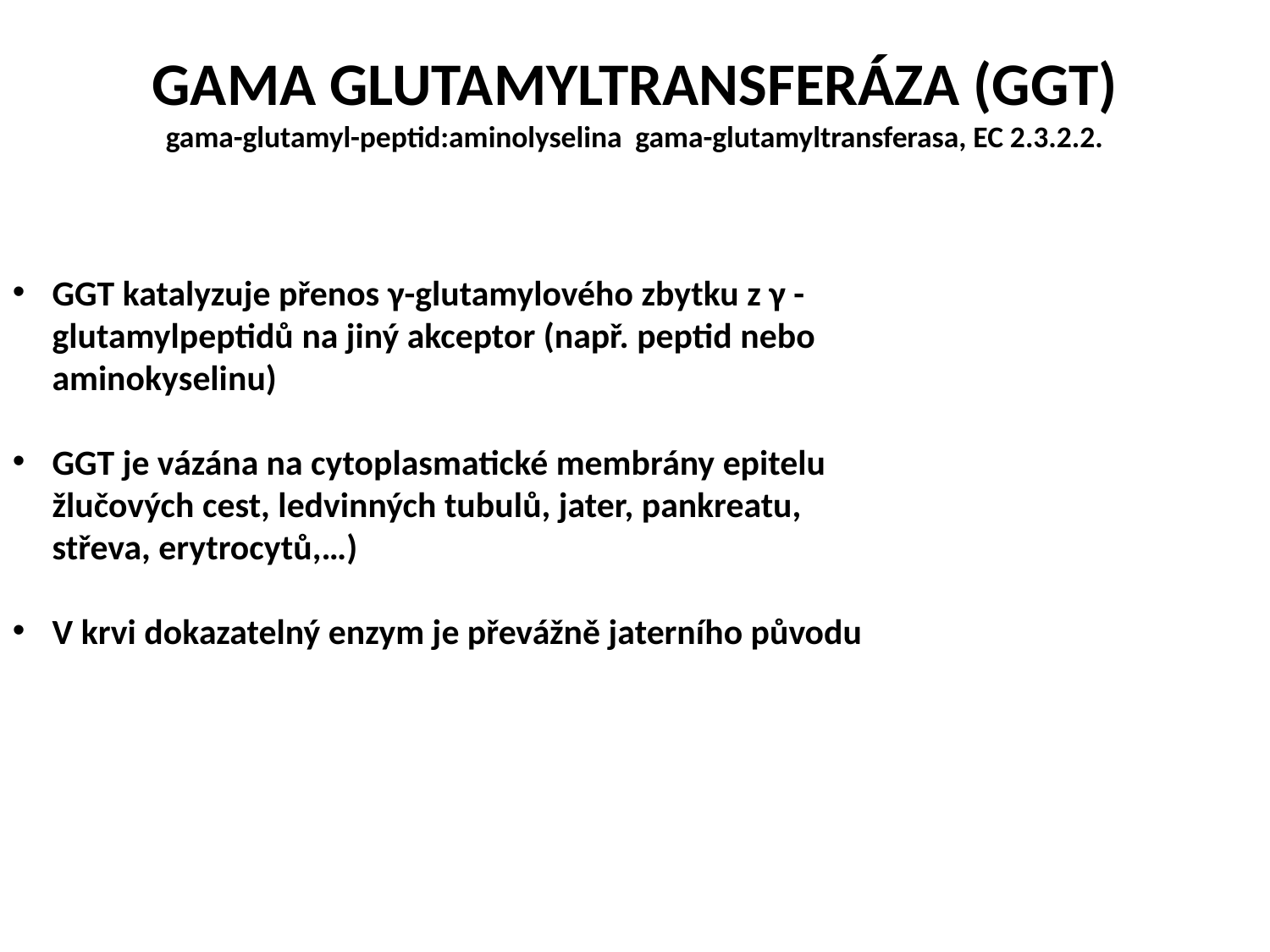

# GAMA glutamyltransferáza (GGT) gama-glutamyl-peptid:aminolyselina  gama-glutamyltransferasa, EC 2.3.2.2.

GGT katalyzuje přenos γ-glutamylového zbytku z γ -glutamylpeptidů na jiný akceptor (např. peptid nebo aminokyselinu)

GGT je vázána na cytoplasmatické membrány epitelu žlučových cest, ledvinných tubulů, jater, pankreatu, střeva, erytrocytů,…)

V krvi dokazatelný enzym je převážně jaterního původu